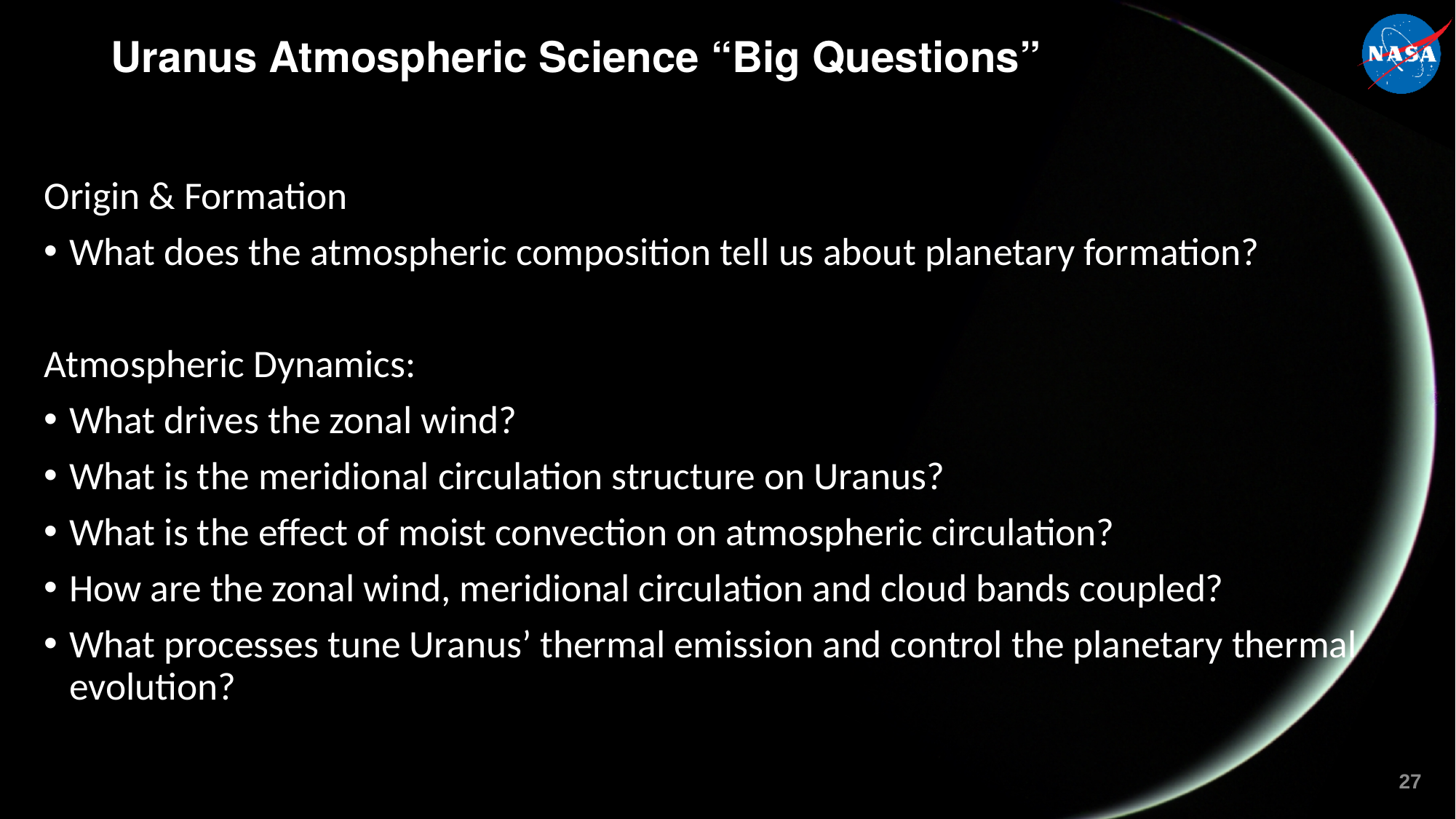

# Uranus Atmospheric Science “Big Questions”
Origin & Formation
What does the atmospheric composition tell us about planetary formation?

Atmospheric Dynamics:
What drives the zonal wind?
What is the meridional circulation structure on Uranus?
What is the effect of moist convection on atmospheric circulation?
How are the zonal wind, meridional circulation and cloud bands coupled?
What processes tune Uranus’ thermal emission and control the planetary thermal evolution?

27